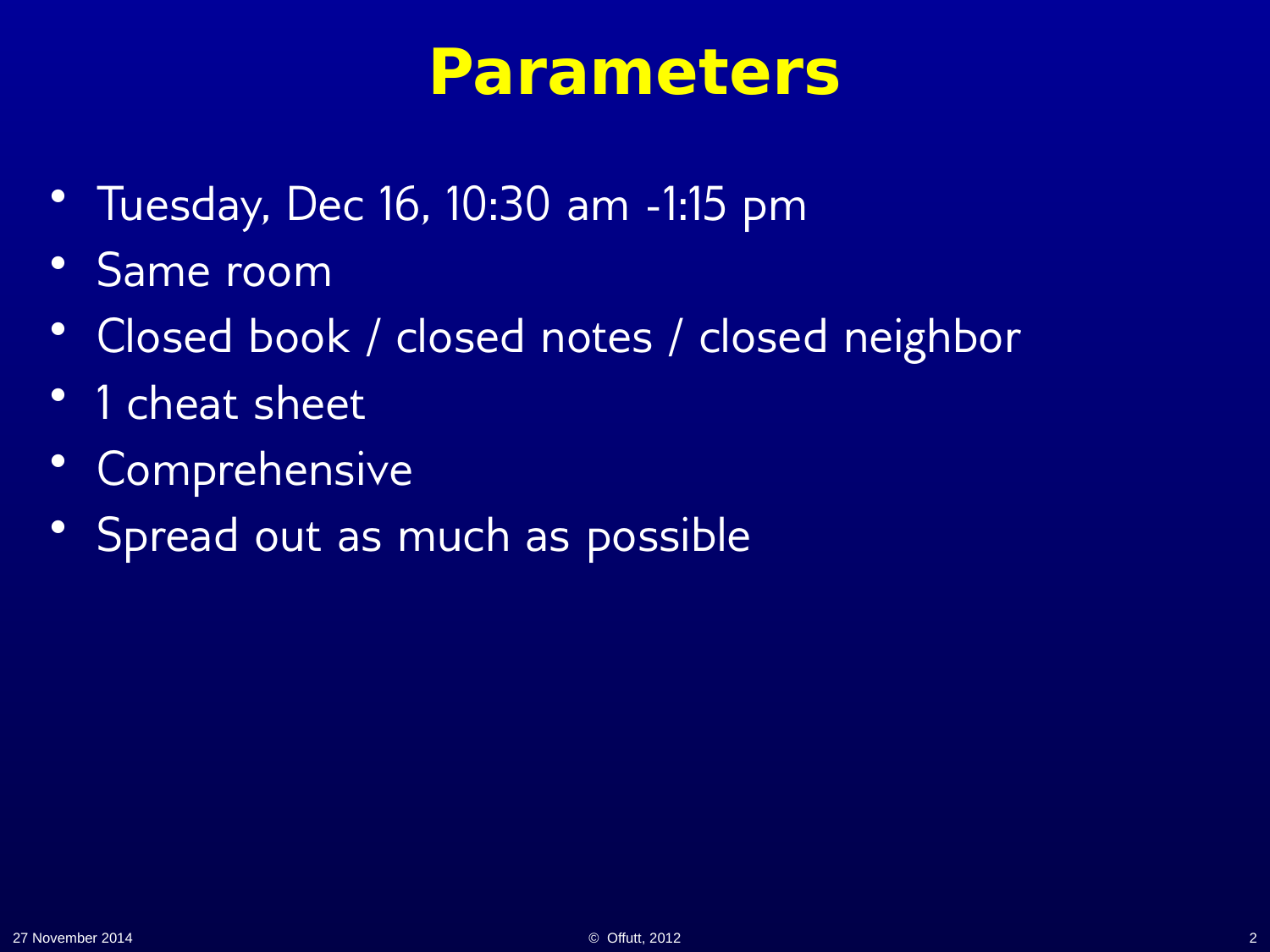

# Parameters
Tuesday, Dec 16, 10:30 am -1:15 pm
Same room
Closed book / closed notes / closed neighbor
1 cheat sheet
Comprehensive
Spread out as much as possible
27 November 2014
©  Offutt, 2012
2